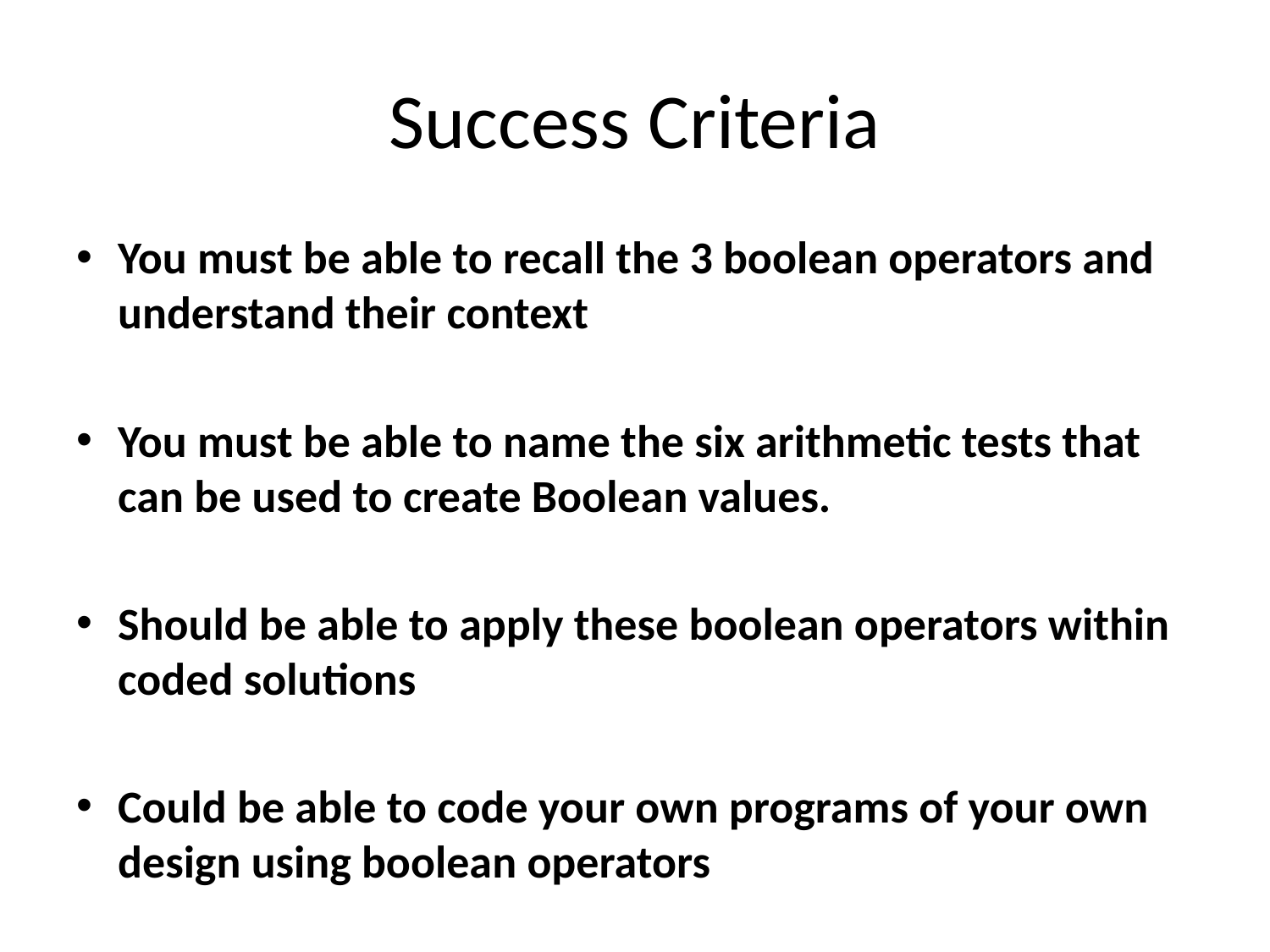

# Success Criteria
You must be able to recall the 3 boolean operators and understand their context

You must be able to name the six arithmetic tests that can be used to create Boolean values.

Should be able to apply these boolean operators within coded solutions

Could be able to code your own programs of your own design using boolean operators